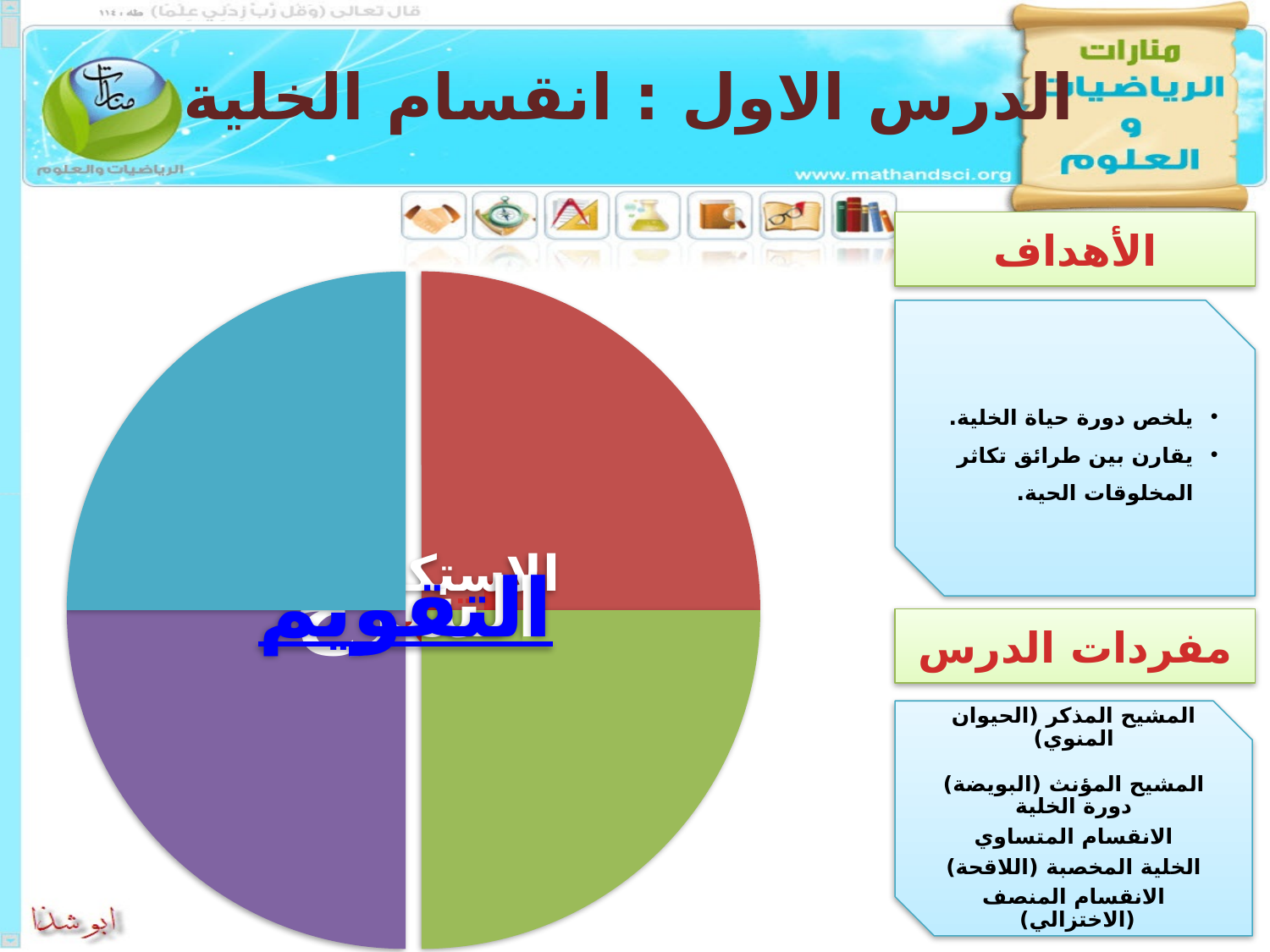

# الدرس الاول : انقسام الخلية
التهيئة
الاستكشاف

الشرح
التقويم
الأهداف
يلخص دورة حياة الخلية.
يقارن بين طرائق تكاثر المخلوقات الحية.
مفردات الدرس
المشيح المذكر (الحيوان المنوي)
المشيح المؤنث (البويضة)
دورة الخلية
الانقسام المتساوي
الخلية المخصبة (اللاقحة)
الانقسام المنصف (الاختزالي)